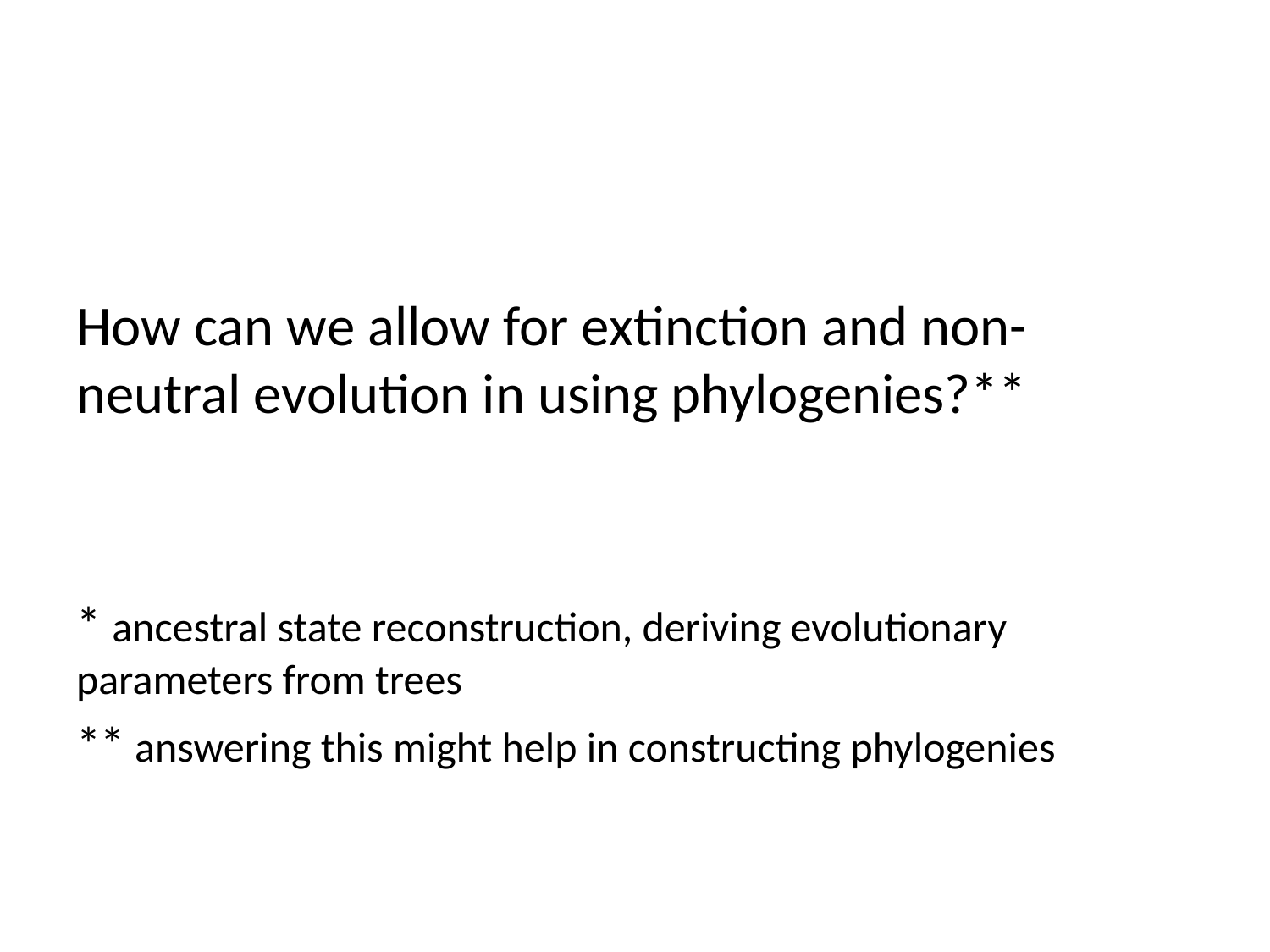

How can we allow for extinction and non-neutral evolution in using phylogenies?**

* ancestral state reconstruction, deriving evolutionary parameters from trees
** answering this might help in constructing phylogenies